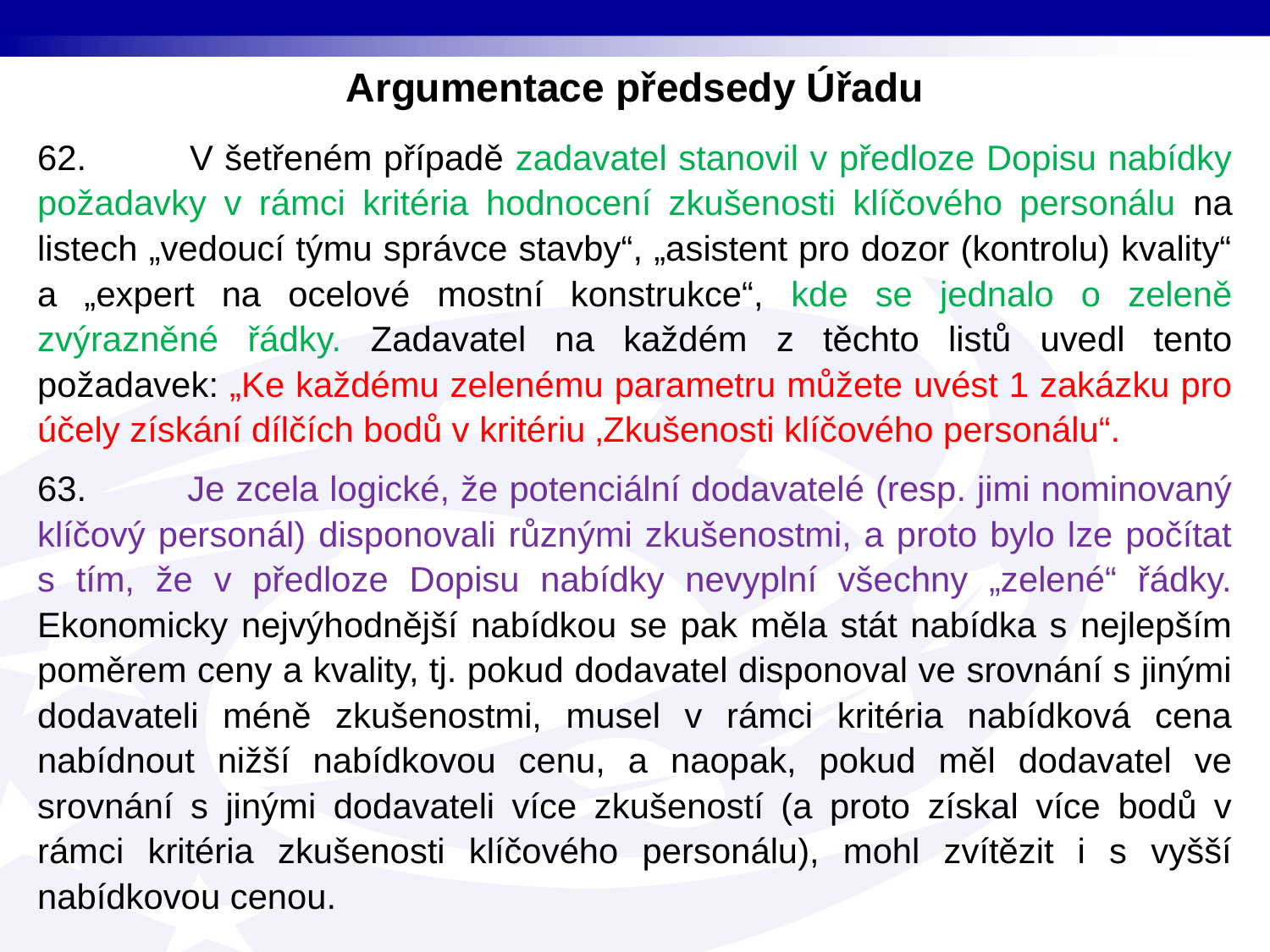

Argumentace předsedy Úřadu
62.         V šetřeném případě zadavatel stanovil v předloze Dopisu nabídky požadavky v rámci kritéria hodnocení zkušenosti klíčového personálu na listech „vedoucí týmu správce stavby“, „asistent pro dozor (kontrolu) kvality“ a „expert na ocelové mostní konstrukce“, kde se jednalo o zeleně zvýrazněné řádky. Zadavatel na každém z těchto listů uvedl tento požadavek: „Ke každému zelenému parametru můžete uvést 1 zakázku pro účely získání dílčích bodů v kritériu ‚Zkušenosti klíčového personálu“.
63.         Je zcela logické, že potenciální dodavatelé (resp. jimi nominovaný klíčový personál) disponovali různými zkušenostmi, a proto bylo lze počítat s tím, že v předloze Dopisu nabídky nevyplní všechny „zelené“ řádky. Ekonomicky nejvýhodnější nabídkou se pak měla stát nabídka s nejlepším poměrem ceny a kvality, tj. pokud dodavatel disponoval ve srovnání s jinými dodavateli méně zkušenostmi, musel v rámci kritéria nabídková cena nabídnout nižší nabídkovou cenu, a naopak, pokud měl dodavatel ve srovnání s jinými dodavateli více zkušeností (a proto získal více bodů v rámci kritéria zkušenosti klíčového personálu), mohl zvítězit i s vyšší nabídkovou cenou.